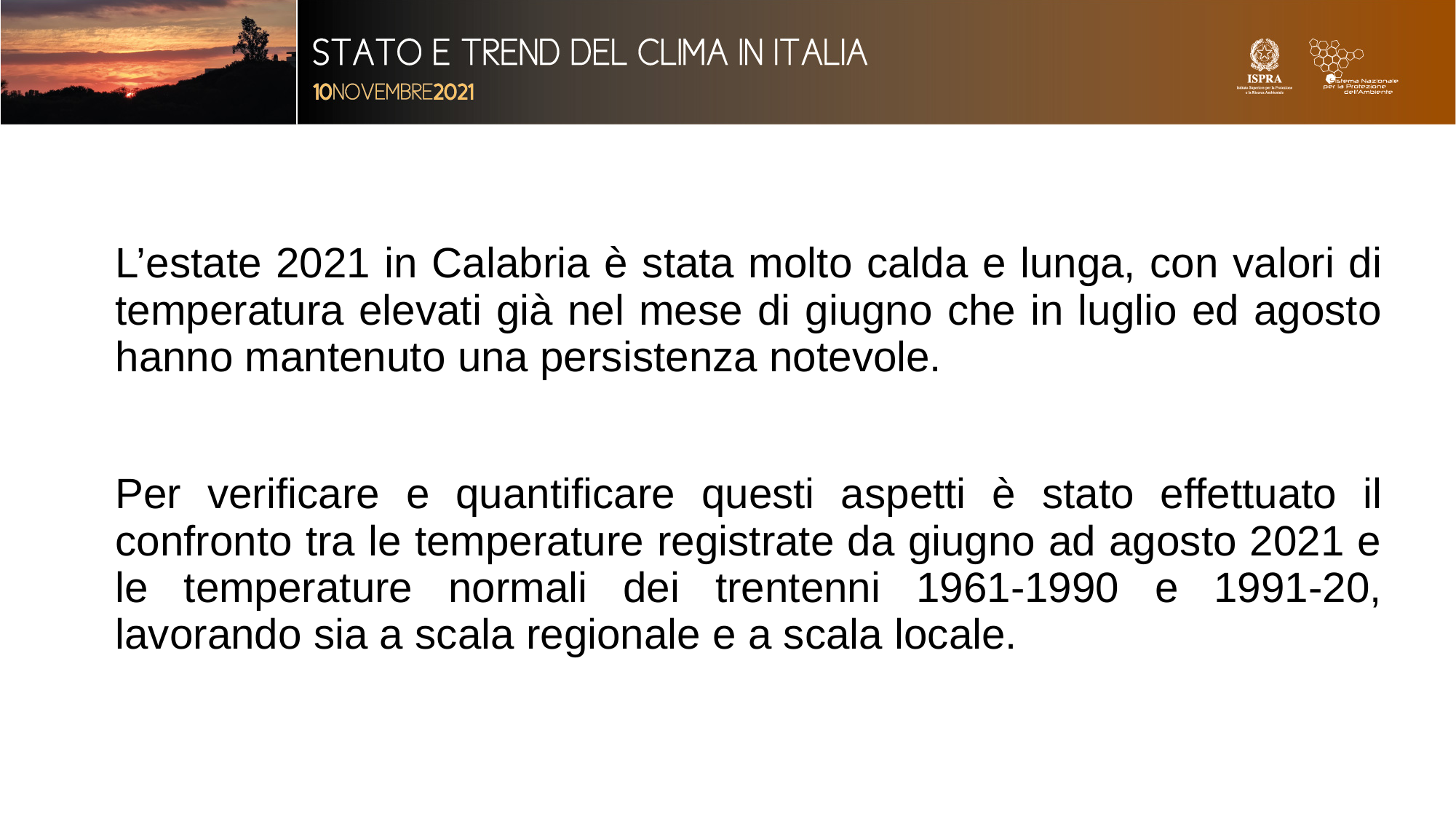

L’estate 2021 in Calabria è stata molto calda e lunga, con valori di temperatura elevati già nel mese di giugno che in luglio ed agosto hanno mantenuto una persistenza notevole.

	Per verificare e quantificare questi aspetti è stato effettuato il confronto tra le temperature registrate da giugno ad agosto 2021 e le temperature normali dei trentenni 1961-1990 e 1991-20, lavorando sia a scala regionale e a scala locale.